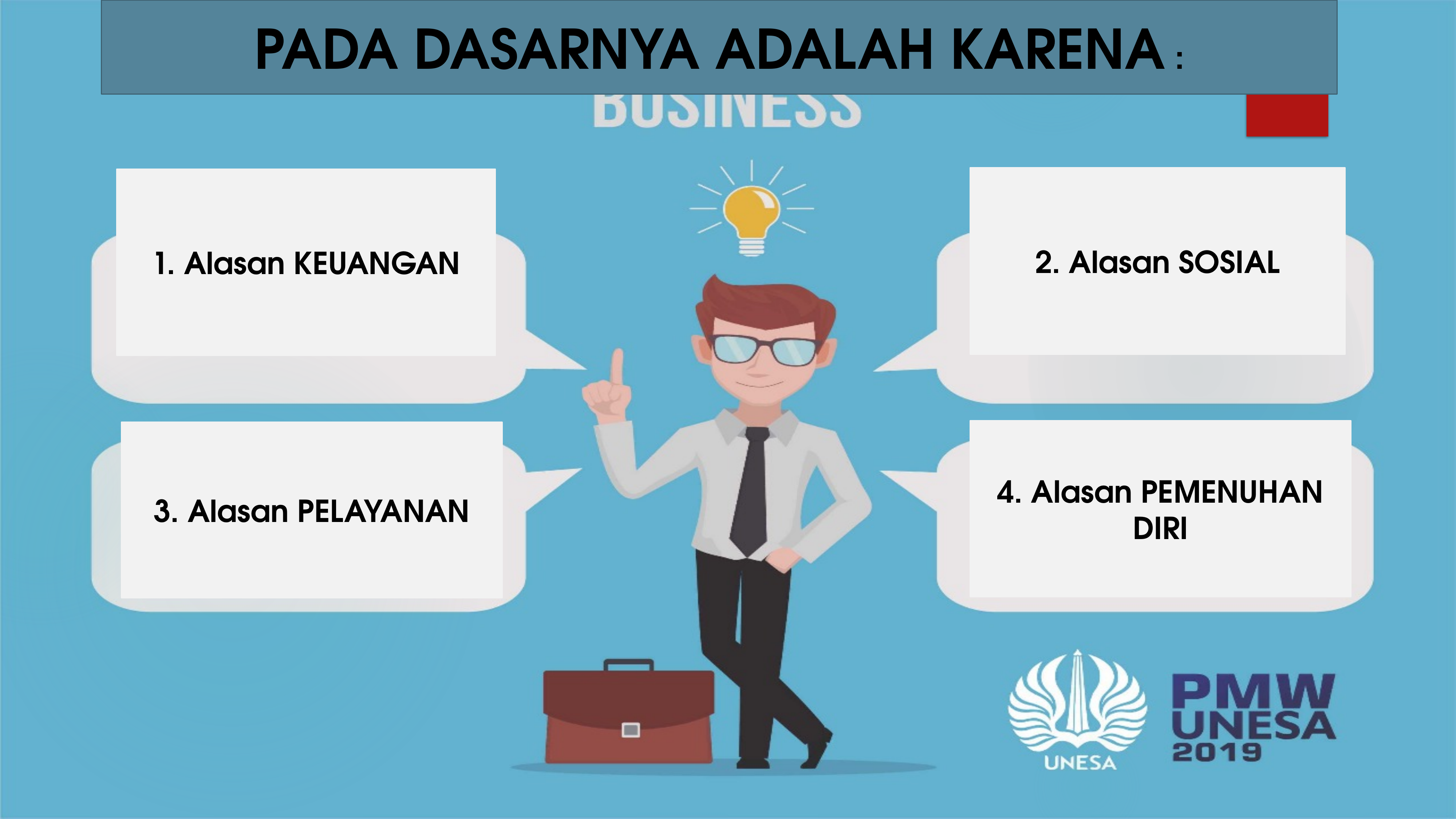

PADA DASARNYA ADALAH KARENA :
2. Alasan SOSIAL
1. Alasan KEUANGAN
4. Alasan PEMENUHAN DIRI
3. Alasan PELAYANAN